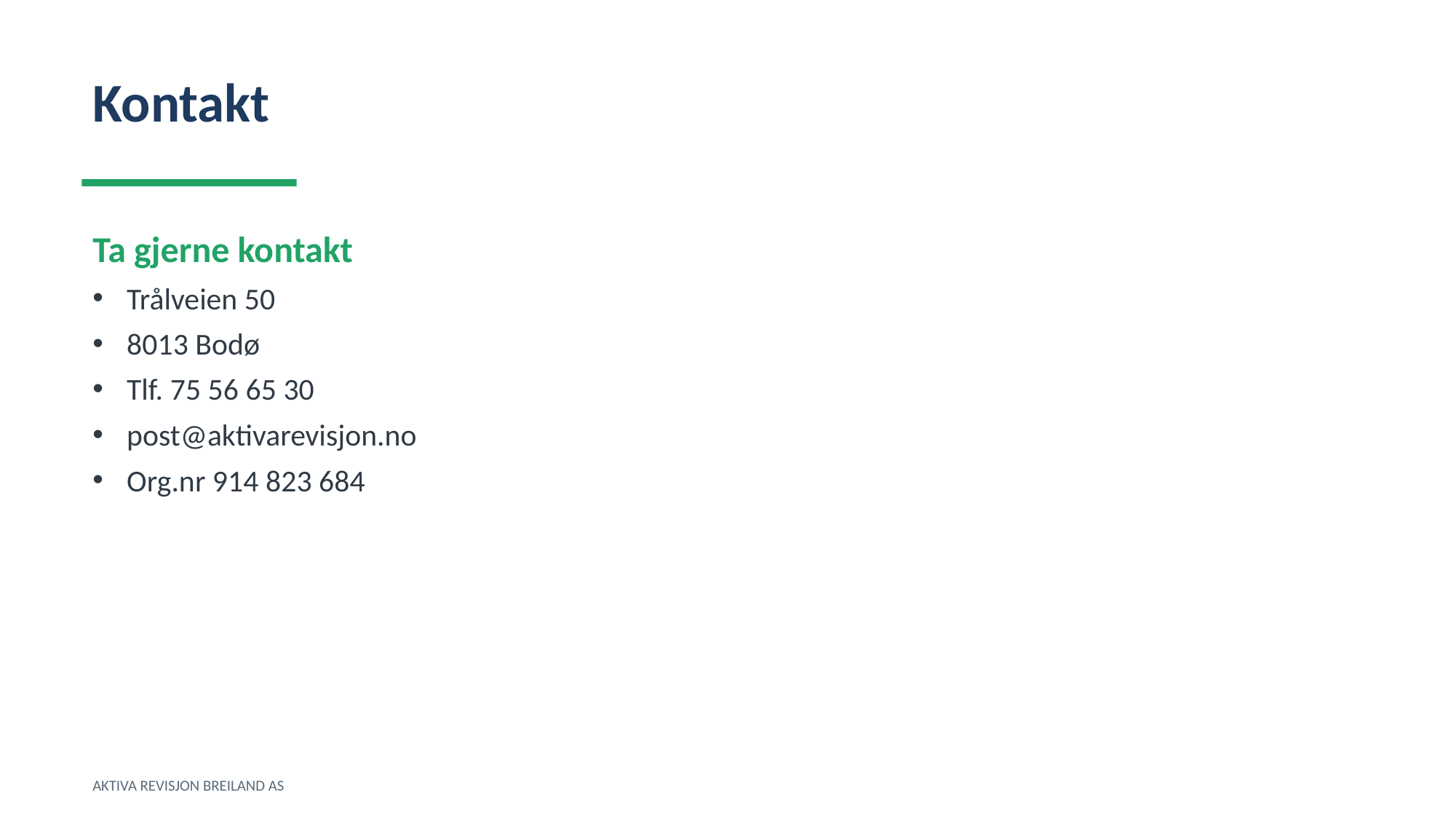

Kontakt

Ta gjerne kontakt
Trålveien 50
8013 Bodø
Tlf. 75 56 65 30
post@aktivarevisjon.no
Org.nr 914 823 684
AKTIVA REVISJON BREILAND AS